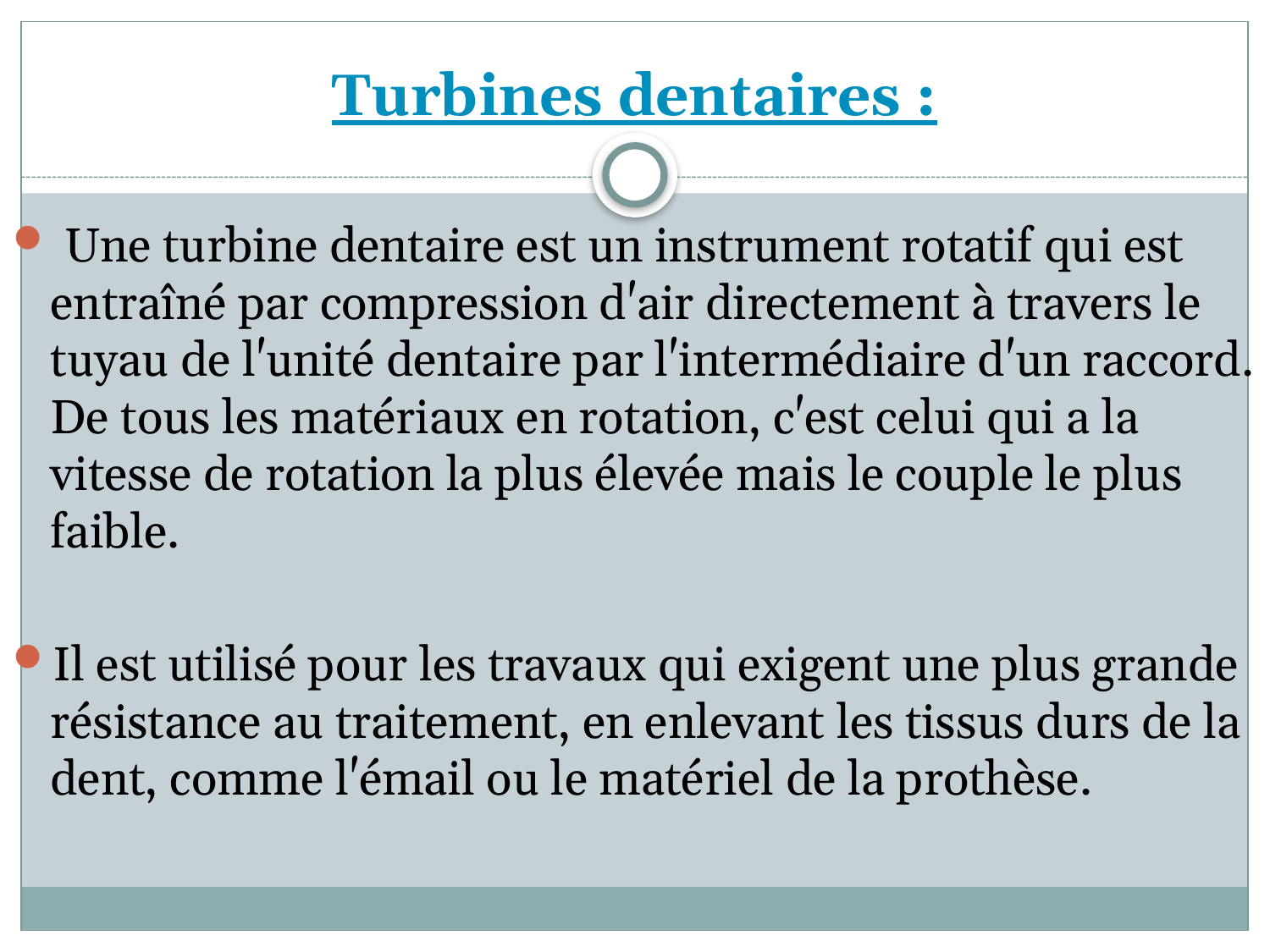

# Turbines dentaires :
 Une turbine dentaire est un instrument rotatif qui est entraîné par compression d'air directement à travers le tuyau de l'unité dentaire par l'intermédiaire d'un raccord. De tous les matériaux en rotation, c'est celui qui a la vitesse de rotation la plus élevée mais le couple le plus faible.

Il est utilisé pour les travaux qui exigent une plus grande résistance au traitement, en enlevant les tissus durs de la dent, comme l'émail ou le matériel de la prothèse.